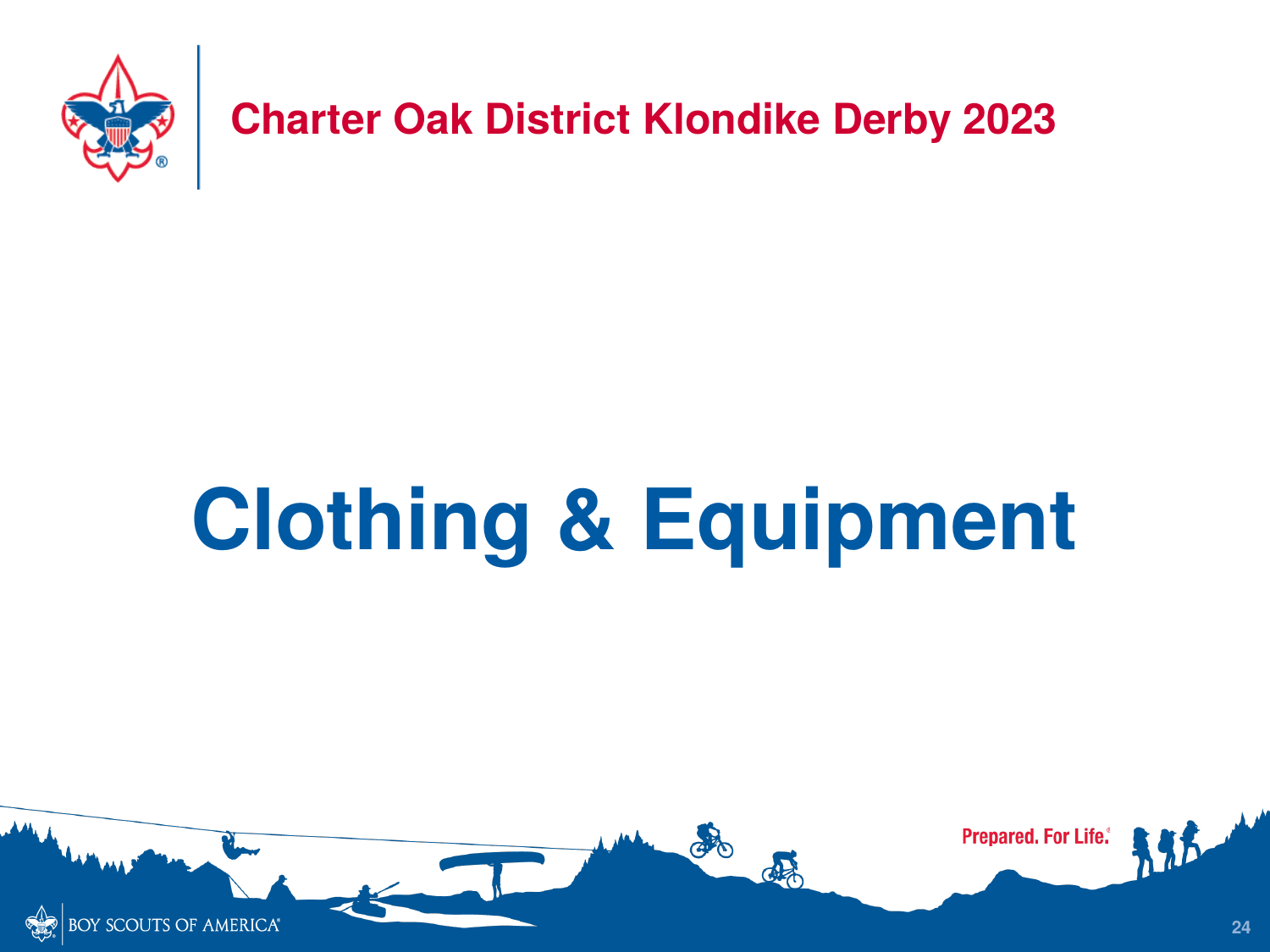

# Charter Oak District Klondike Derby 2023
Clothing & Equipment
24